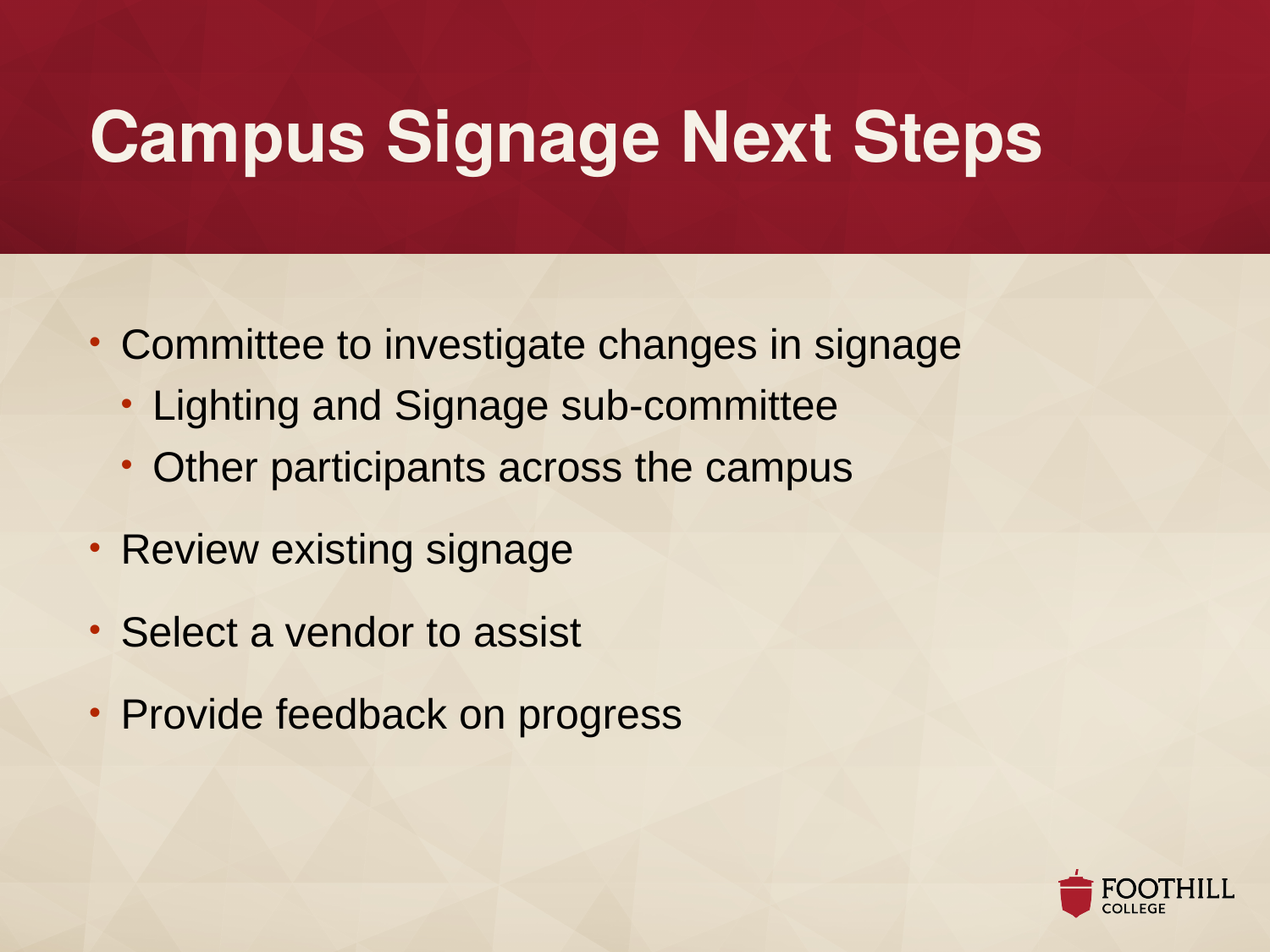

# Campus Signage Next Steps
Committee to investigate changes in signage
Lighting and Signage sub-committee
Other participants across the campus
Review existing signage
Select a vendor to assist
Provide feedback on progress